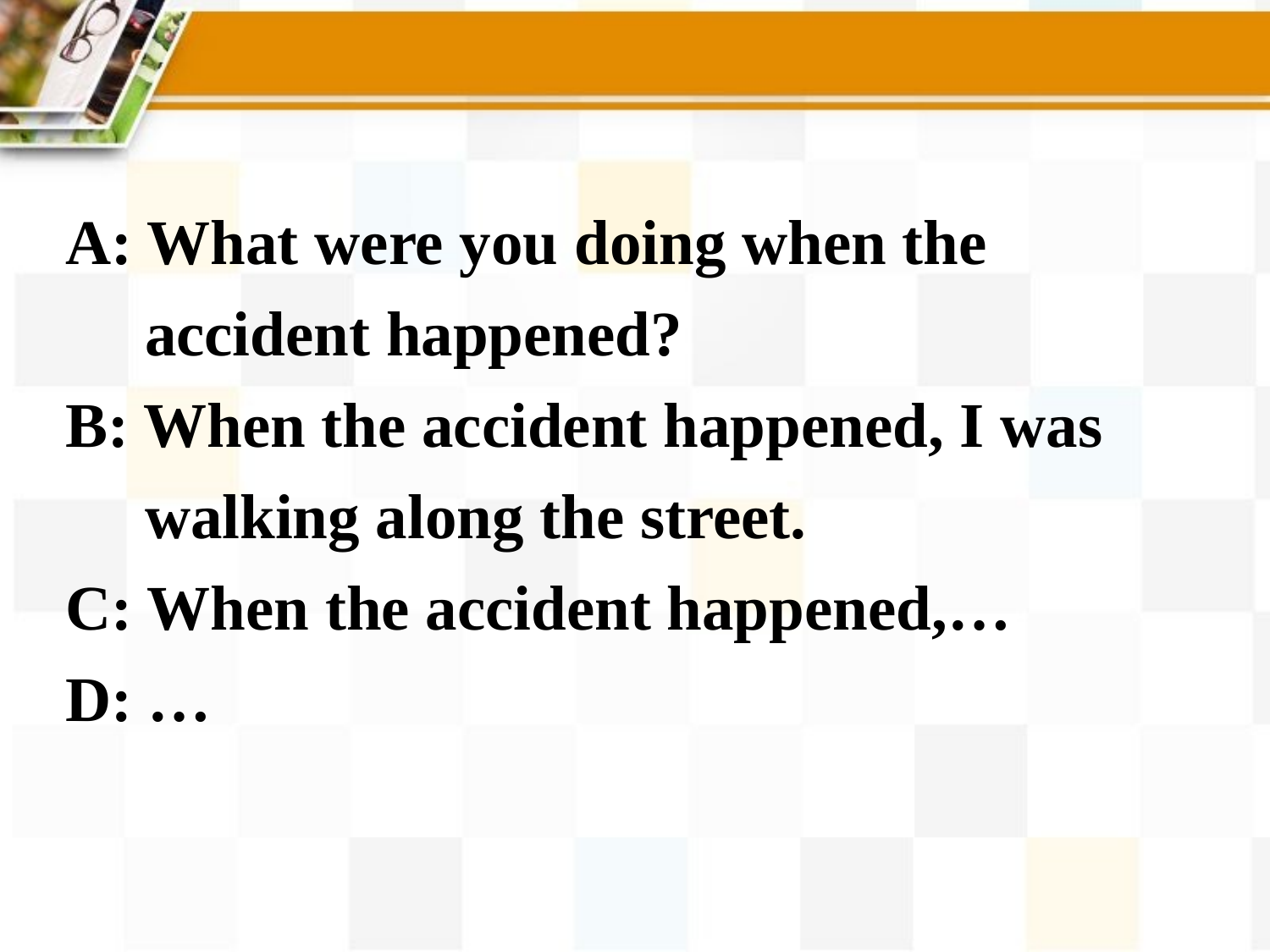

A: What were you doing when the
     accident happened?
B: When the accident happened, I was
     walking along the street.
C: When the accident happened,…
D: …